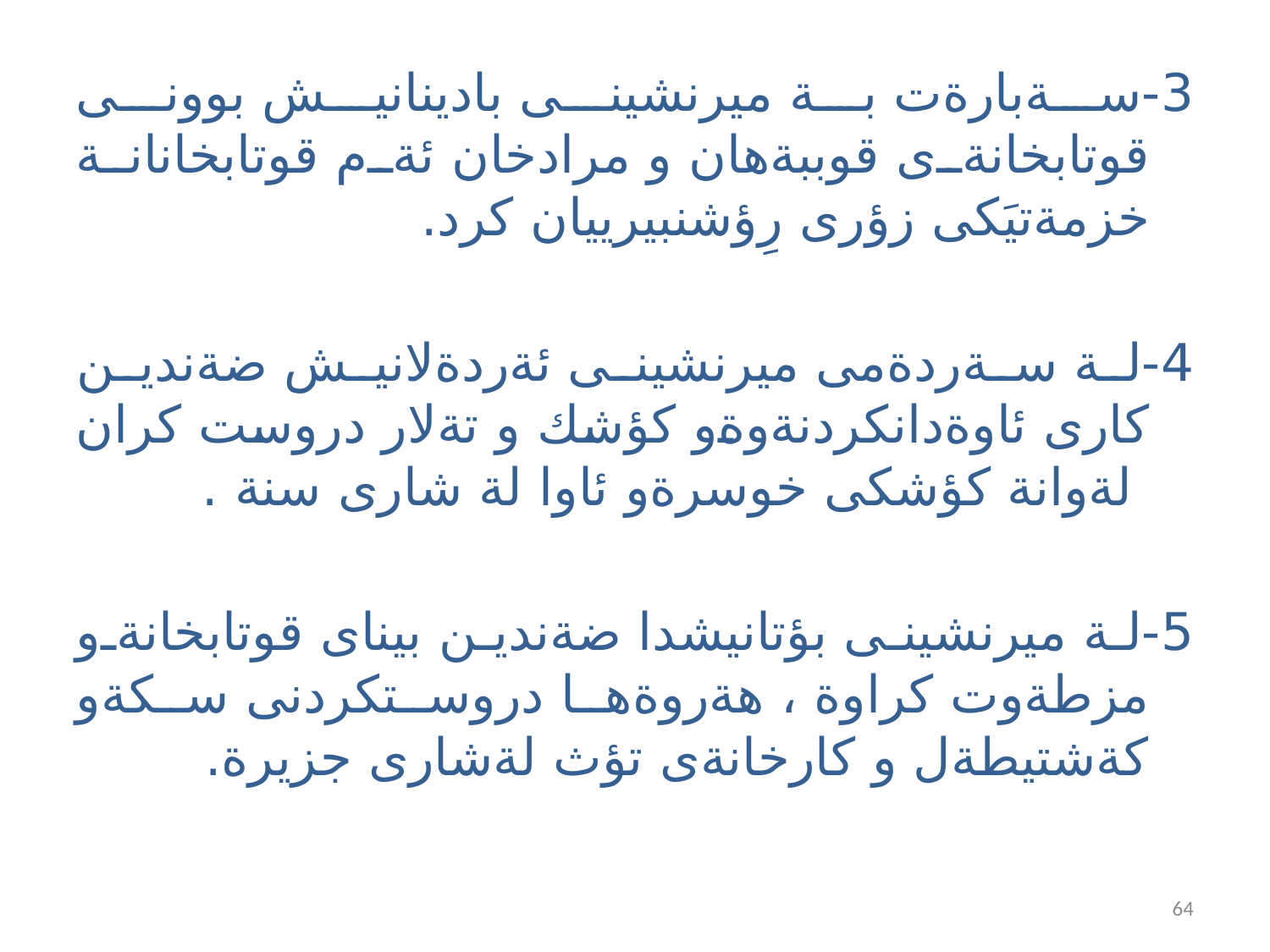

3-سةبارةت بة ميرنشينى بادينانيش بوونى قوتابخانةى قوببةهان و مرادخان ئةم قوتابخانانة خزمةتيَكى زؤرى رِؤشنبيرييان كرد.

4-لة سةردةمى ميرنشينى ئةردةلانيش ضةندين كارى ئاوةدانكردنةوةو كؤشك و تةلار دروست كران  لةوانة كؤشكى خوسرةو ئاوا لة شارى سنة .

5-لة ميرنشينى بؤتانيشدا ضةندين بيناى قوتابخانةو مزطةوت كراوة ، هةروةها دروستكردنى سكةو كةشتيطةل و كارخانةى تؤث لةشارى جزيرة.

64